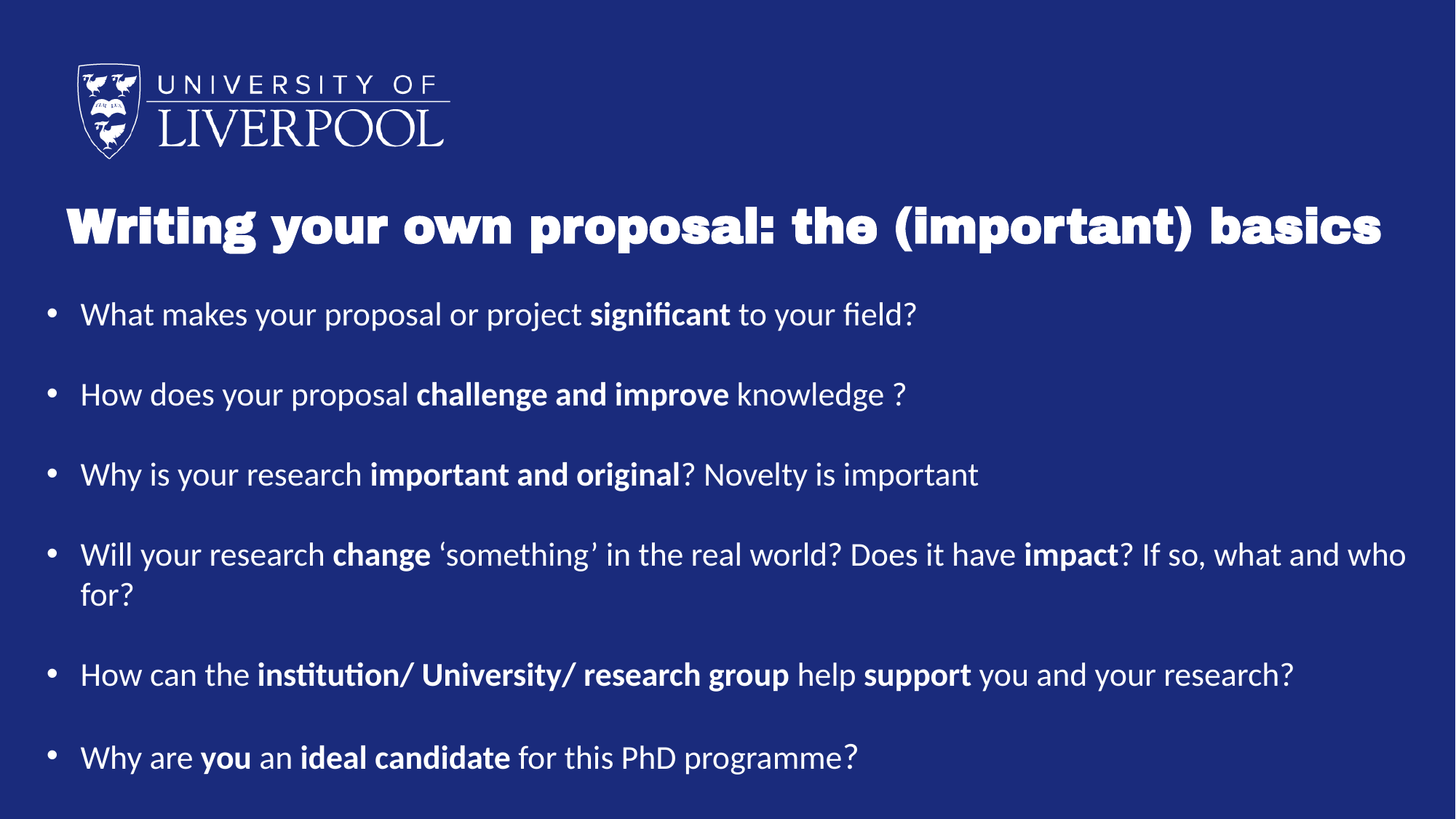

# Writing your own proposal: the (important) basics

What makes your proposal or project significant to your field?

How does your proposal challenge and improve knowledge ?

Why is your research important and original? Novelty is important

Will your research change ‘something’ in the real world? Does it have impact? If so, what and who for?

How can the institution/ University/ research group help support you and your research?

Why are you an ideal candidate for this PhD programme?